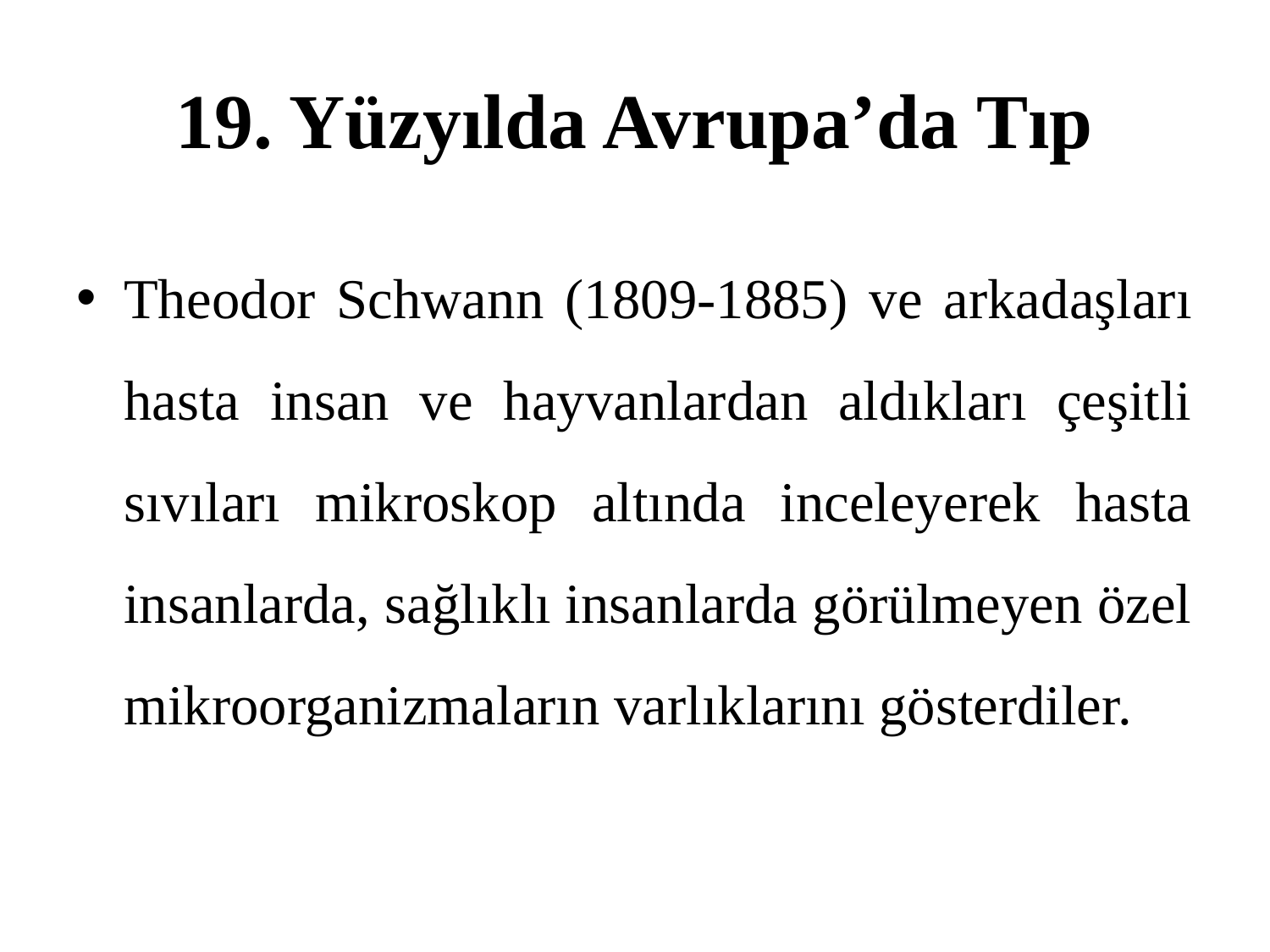

# 19. Yüzyılda Avrupa’da Tıp
Theodor Schwann (1809-1885) ve arkadaşları hasta insan ve hayvanlardan aldıkları çeşitli sıvıları mikroskop altında inceleyerek hasta insanlarda, sağlıklı insanlarda görülmeyen özel mikroorganizmaların varlıklarını gösterdiler.